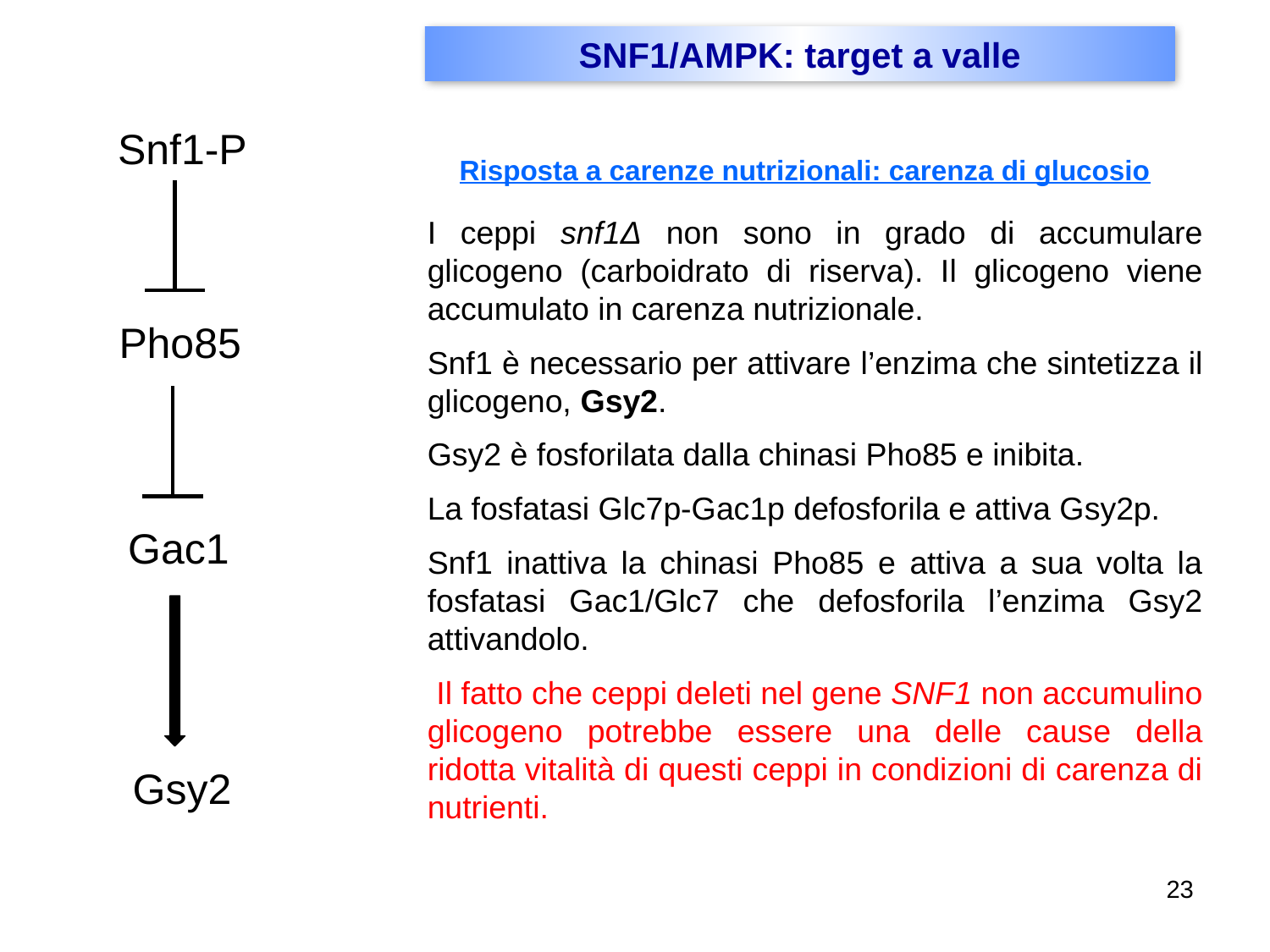

SNF1/AMPK: target a valle
Snf1-P
Risposta a carenze nutrizionali: carenza di glucosio
I ceppi snf1Δ non sono in grado di accumulare glicogeno (carboidrato di riserva). Il glicogeno viene accumulato in carenza nutrizionale.
Snf1 è necessario per attivare l’enzima che sintetizza il glicogeno, Gsy2.
Gsy2 è fosforilata dalla chinasi Pho85 e inibita.
La fosfatasi Glc7p-Gac1p defosforila e attiva Gsy2p.
Snf1 inattiva la chinasi Pho85 e attiva a sua volta la fosfatasi Gac1/Glc7 che defosforila l’enzima Gsy2 attivandolo.
 Il fatto che ceppi deleti nel gene SNF1 non accumulino glicogeno potrebbe essere una delle cause della ridotta vitalità di questi ceppi in condizioni di carenza di nutrienti.
Pho85
Gac1

Gsy2
23